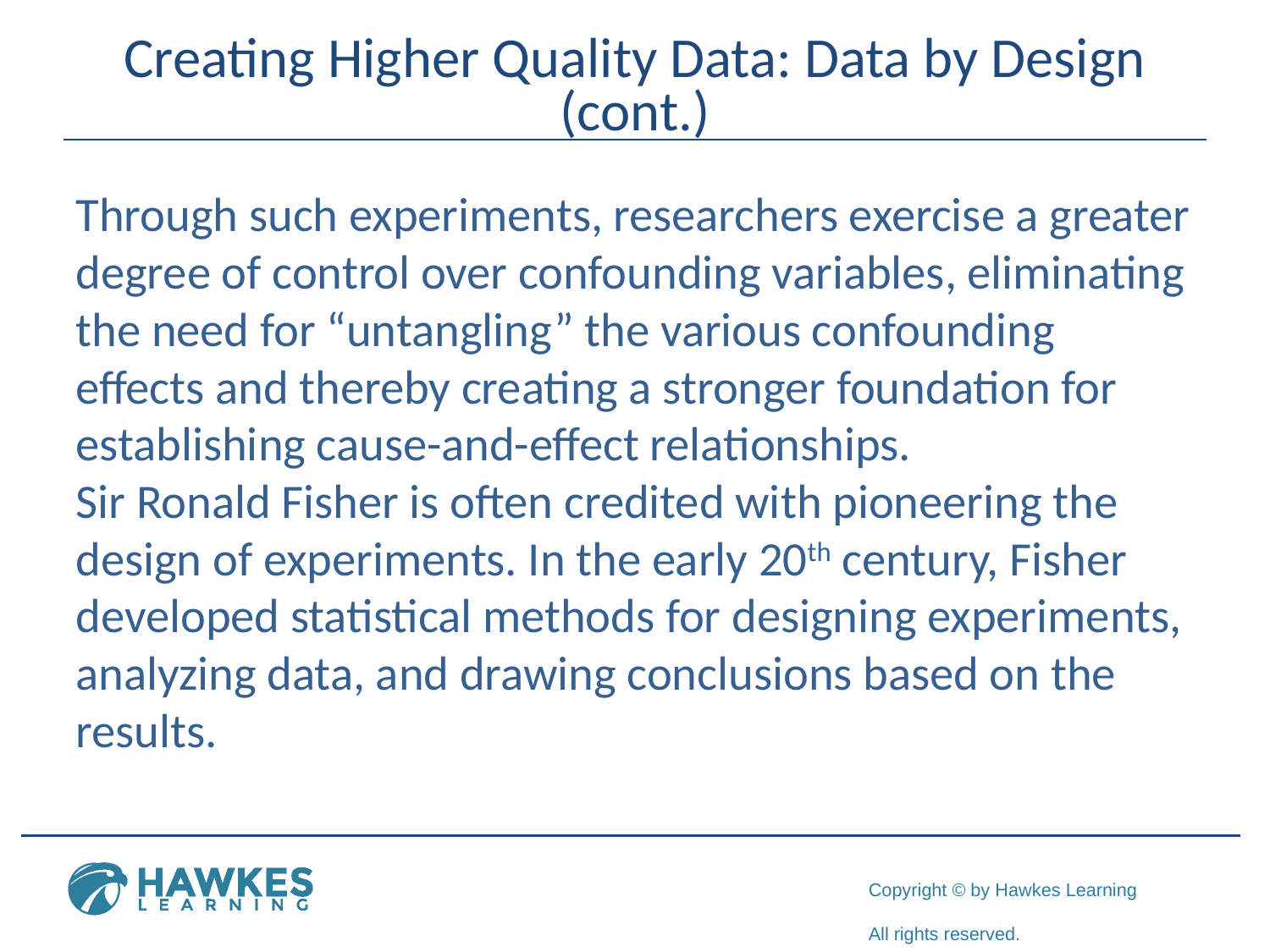

# Creating Higher Quality Data: Data by Design (cont.)
Through such experiments, researchers exercise a greater degree of control over confounding variables, eliminating the need for “untangling” the various confounding effects and thereby creating a stronger foundation for establishing cause-and-effect relationships.
Sir Ronald Fisher is often credited with pioneering the design of experiments. In the early 20th century, Fisher developed statistical methods for designing experiments, analyzing data, and drawing conclusions based on the results.